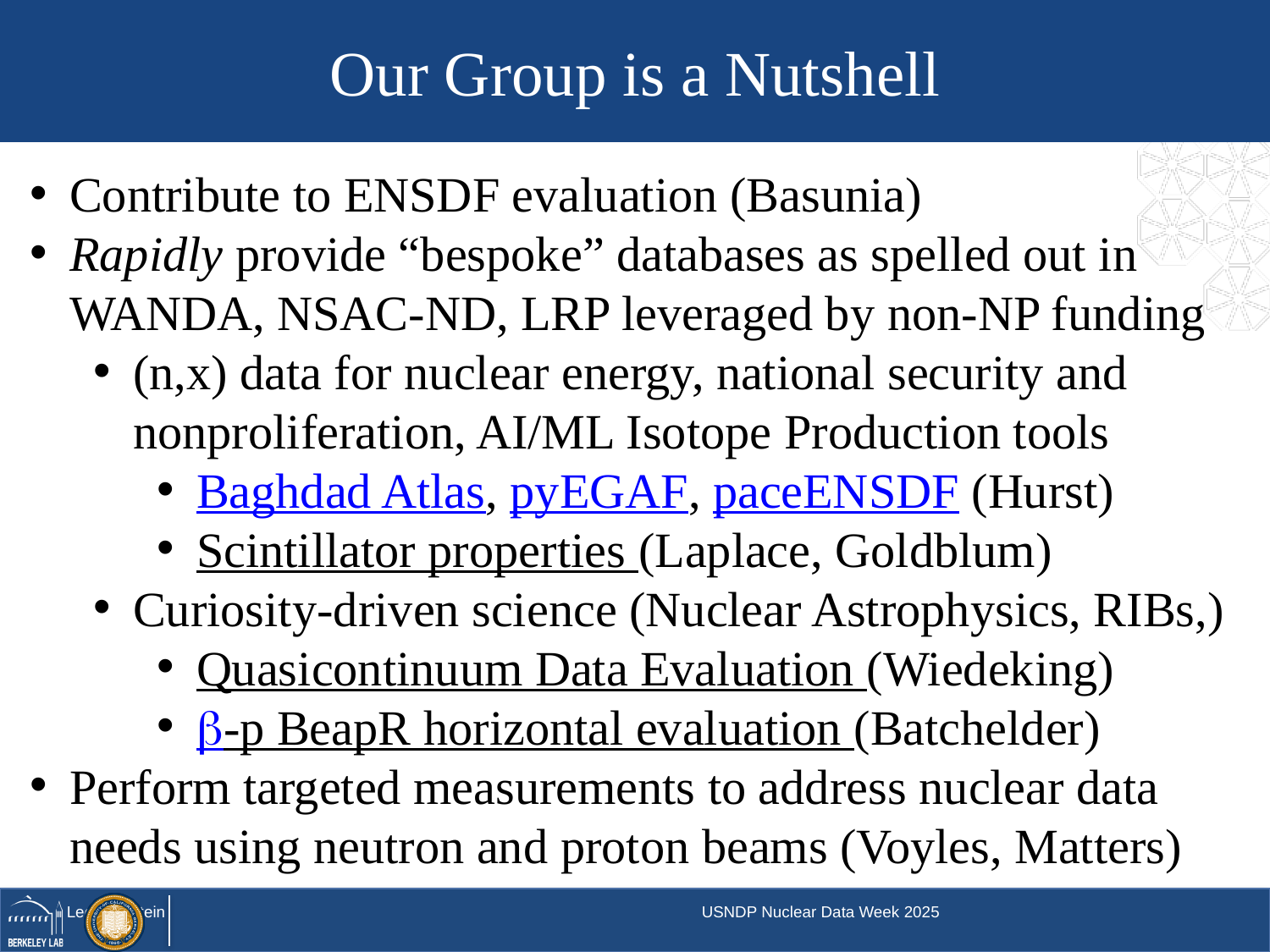

Our Group is a Nutshell
Contribute to ENSDF evaluation (Basunia)
Rapidly provide “bespoke” databases as spelled out in WANDA, NSAC-ND, LRP leveraged by non-NP funding
(n,x) data for nuclear energy, national security and nonproliferation, AI/ML Isotope Production tools
Baghdad Atlas, pyEGAF, paceENSDF (Hurst)
Scintillator properties (Laplace, Goldblum)
Curiosity-driven science (Nuclear Astrophysics, RIBs,)
Quasicontinuum Data Evaluation (Wiedeking)
β-p BeapR horizontal evaluation (Batchelder)
Perform targeted measurements to address nuclear data needs using neutron and proton beams (Voyles, Matters)